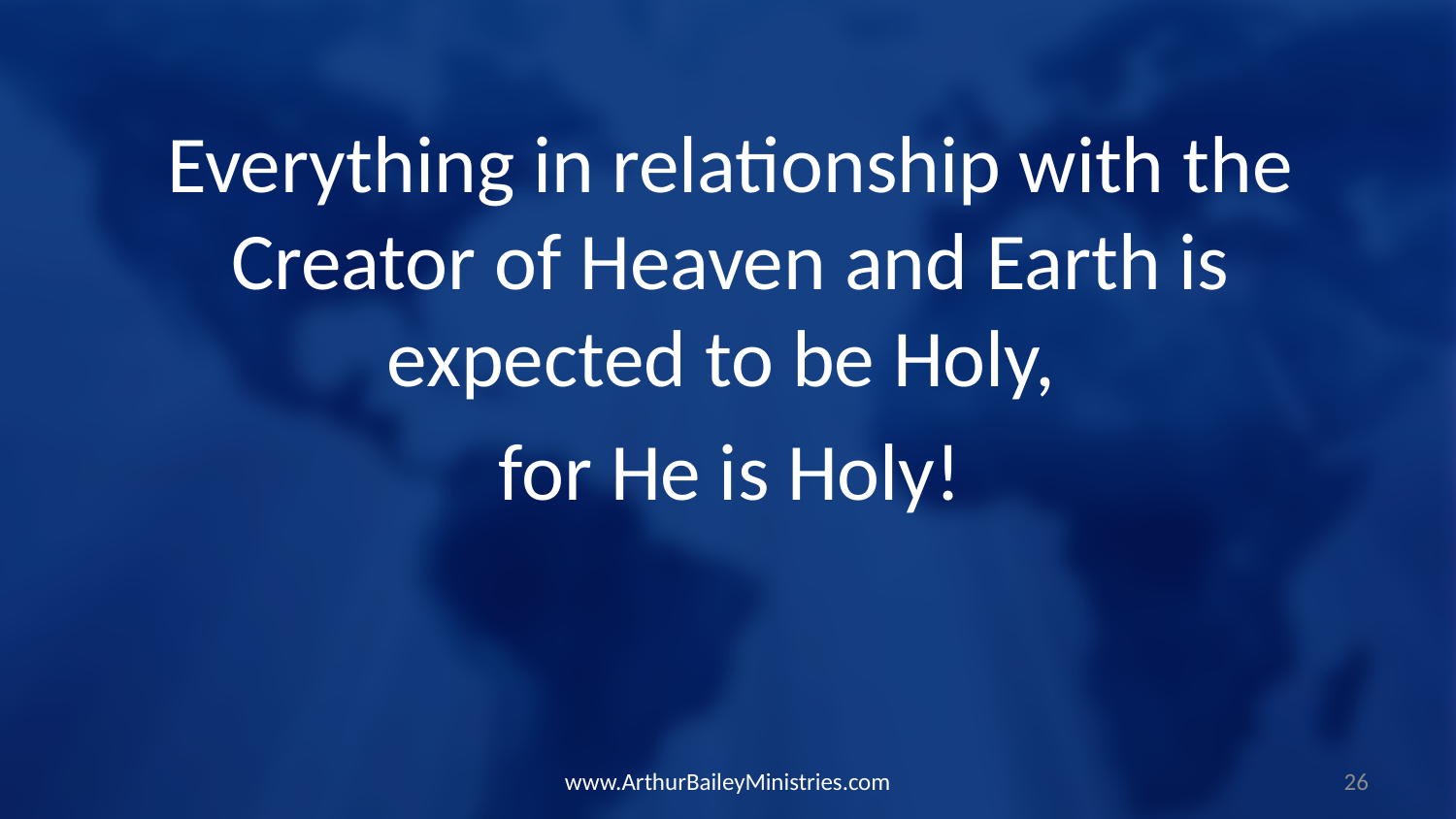

Everything in relationship with the Creator of Heaven and Earth is expected to be Holy,
for He is Holy!

www.ArthurBaileyMinistries.com
26